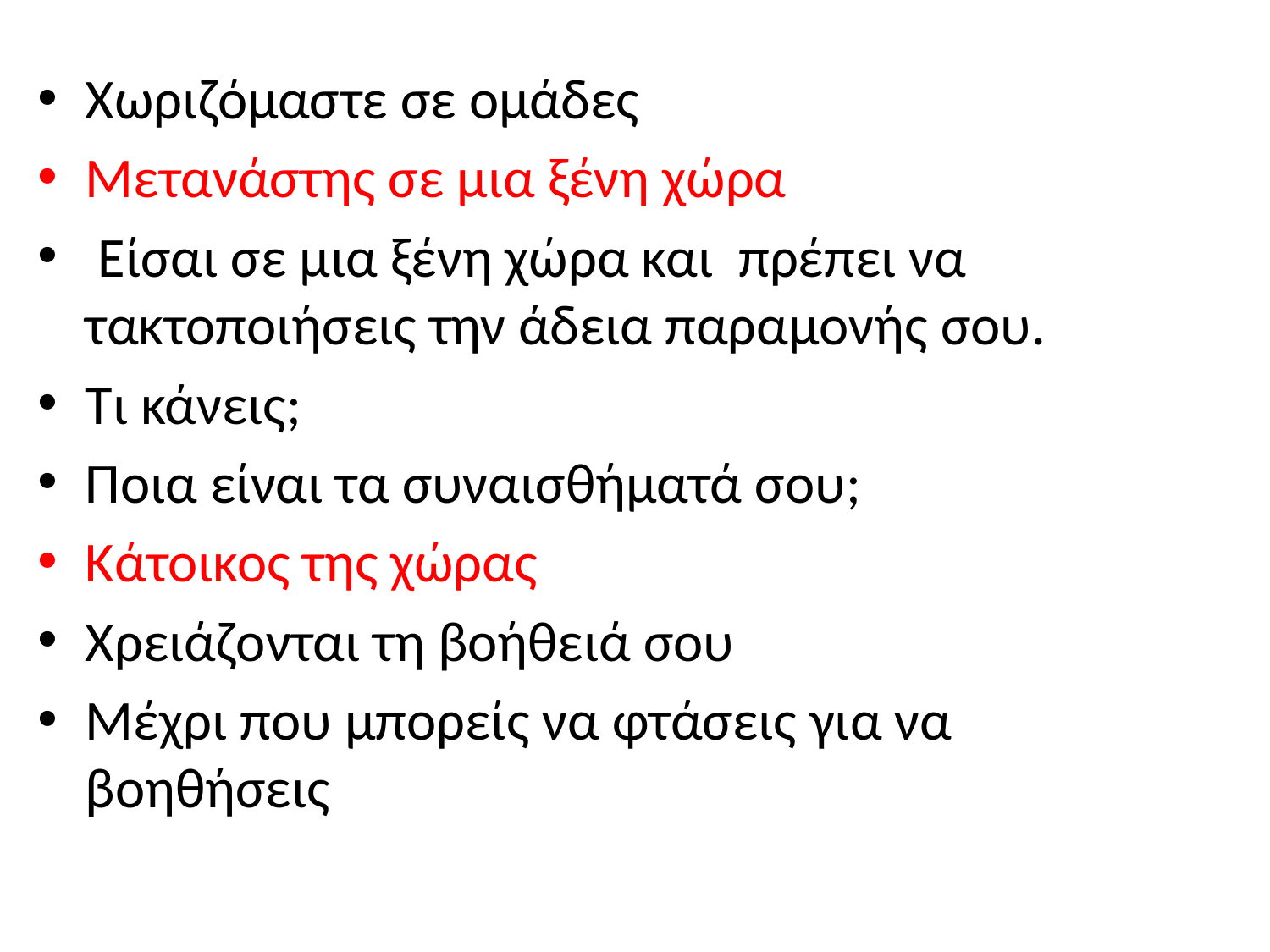

Χωριζόμαστε σε ομάδες
Μετανάστης σε μια ξένη χώρα
 Είσαι σε μια ξένη χώρα και  πρέπει να τακτοποιήσεις την άδεια παραμονής σου.
Τι κάνεις;
Ποια είναι τα συναισθήματά σου;
Κάτοικος της χώρας
Χρειάζονται τη βοήθειά σου
Μέχρι που μπορείς να φτάσεις για να βοηθήσεις